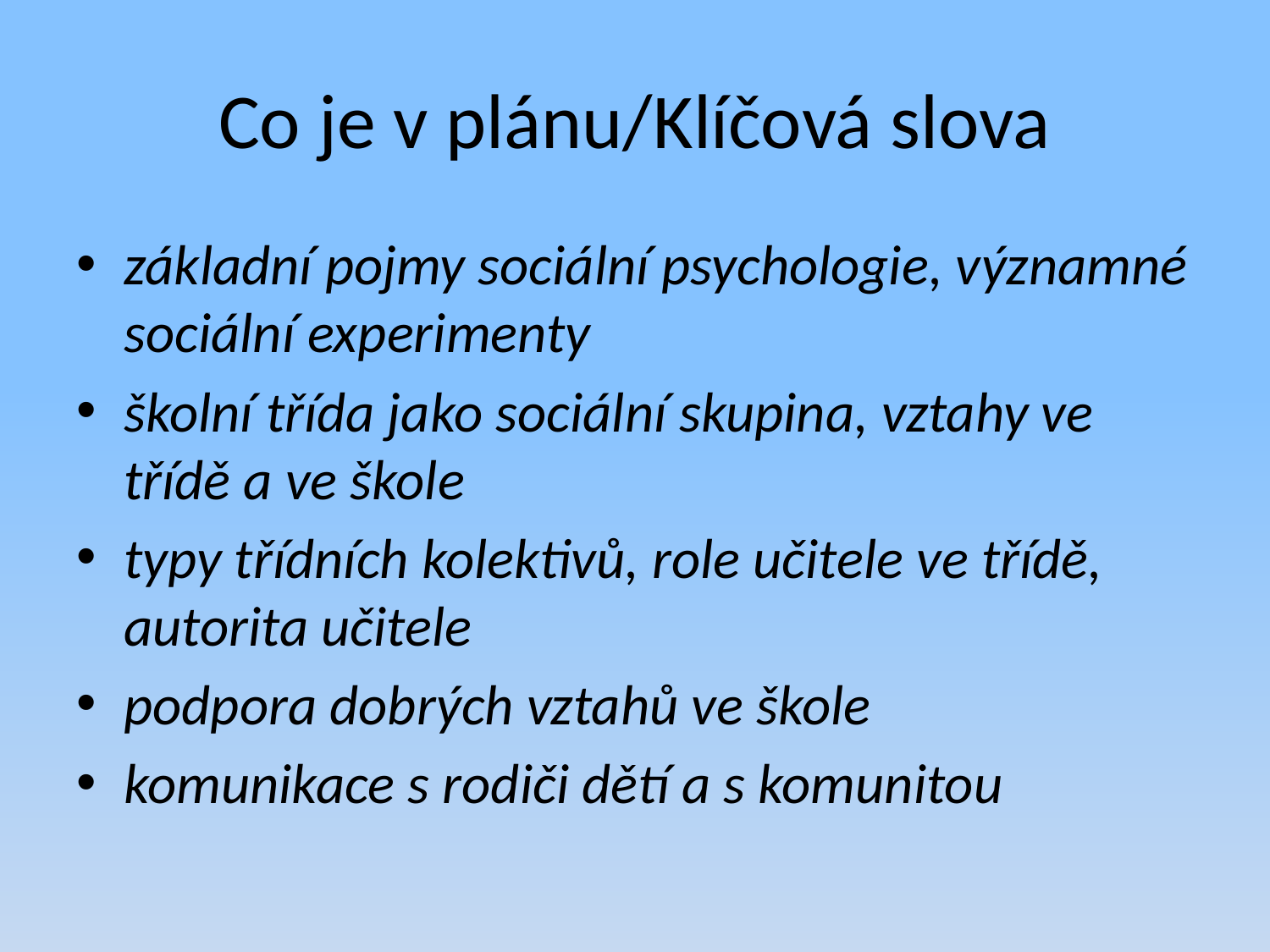

# Co je v plánu/Klíčová slova
základní pojmy sociální psychologie, významné sociální experimenty
školní třída jako sociální skupina, vztahy ve třídě a ve škole
typy třídních kolektivů, role učitele ve třídě, autorita učitele
podpora dobrých vztahů ve škole
komunikace s rodiči dětí a s komunitou